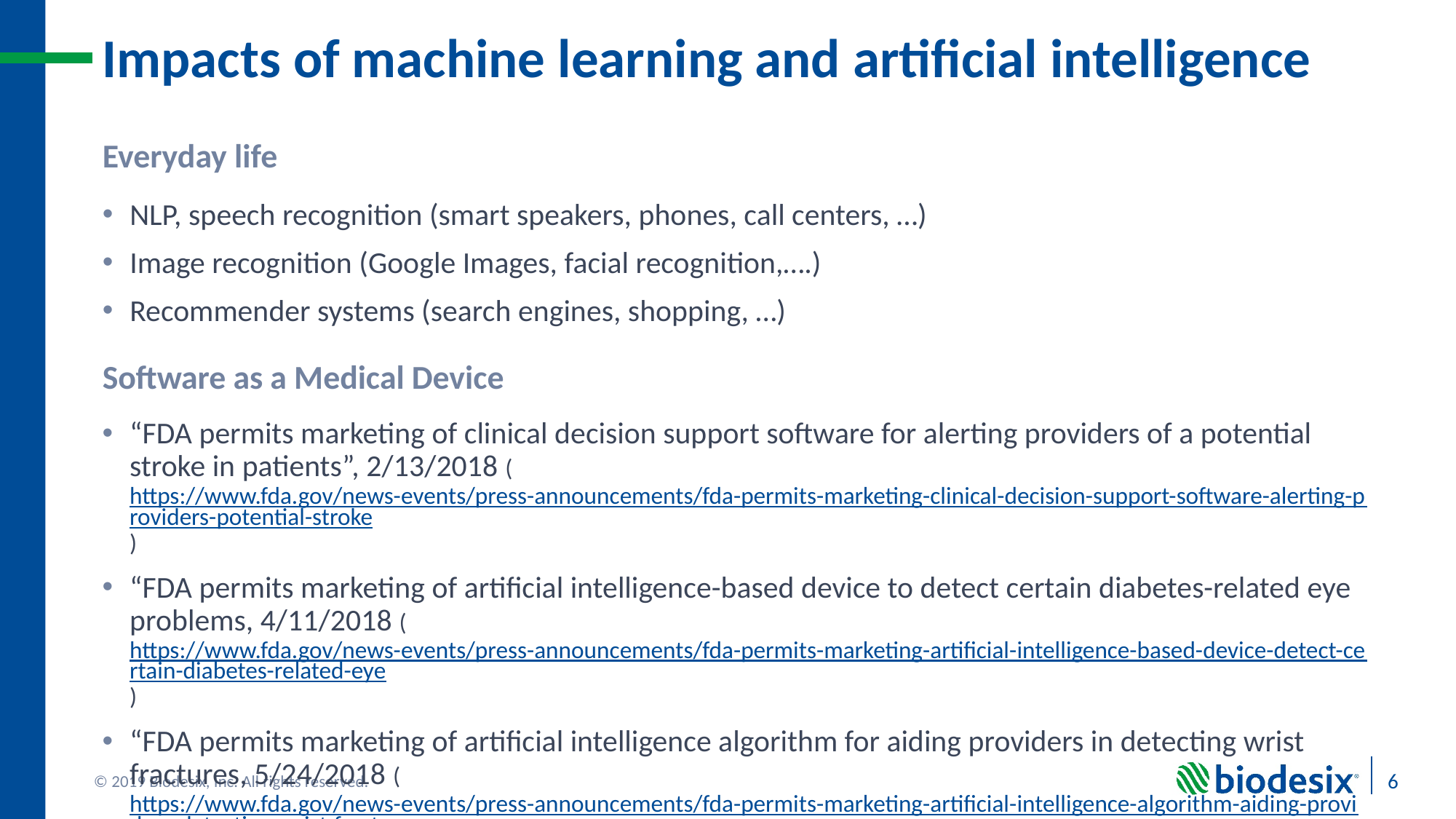

# Impacts of machine learning and artificial intelligence
Everyday life
NLP, speech recognition (smart speakers, phones, call centers, …)
Image recognition (Google Images, facial recognition,….)
Recommender systems (search engines, shopping, …)

Software as a Medical Device
“FDA permits marketing of clinical decision support software for alerting providers of a potential stroke in patients”, 2/13/2018 (https://www.fda.gov/news-events/press-announcements/fda-permits-marketing-clinical-decision-support-software-alerting-providers-potential-stroke)
“FDA permits marketing of artificial intelligence-based device to detect certain diabetes-related eye problems, 4/11/2018 (https://www.fda.gov/news-events/press-announcements/fda-permits-marketing-artificial-intelligence-based-device-detect-certain-diabetes-related-eye)
“FDA permits marketing of artificial intelligence algorithm for aiding providers in detecting wrist fractures, 5/24/2018 (https://www.fda.gov/news-events/press-announcements/fda-permits-marketing-artificial-intelligence-algorithm-aiding-providers-detecting-wrist-fractures